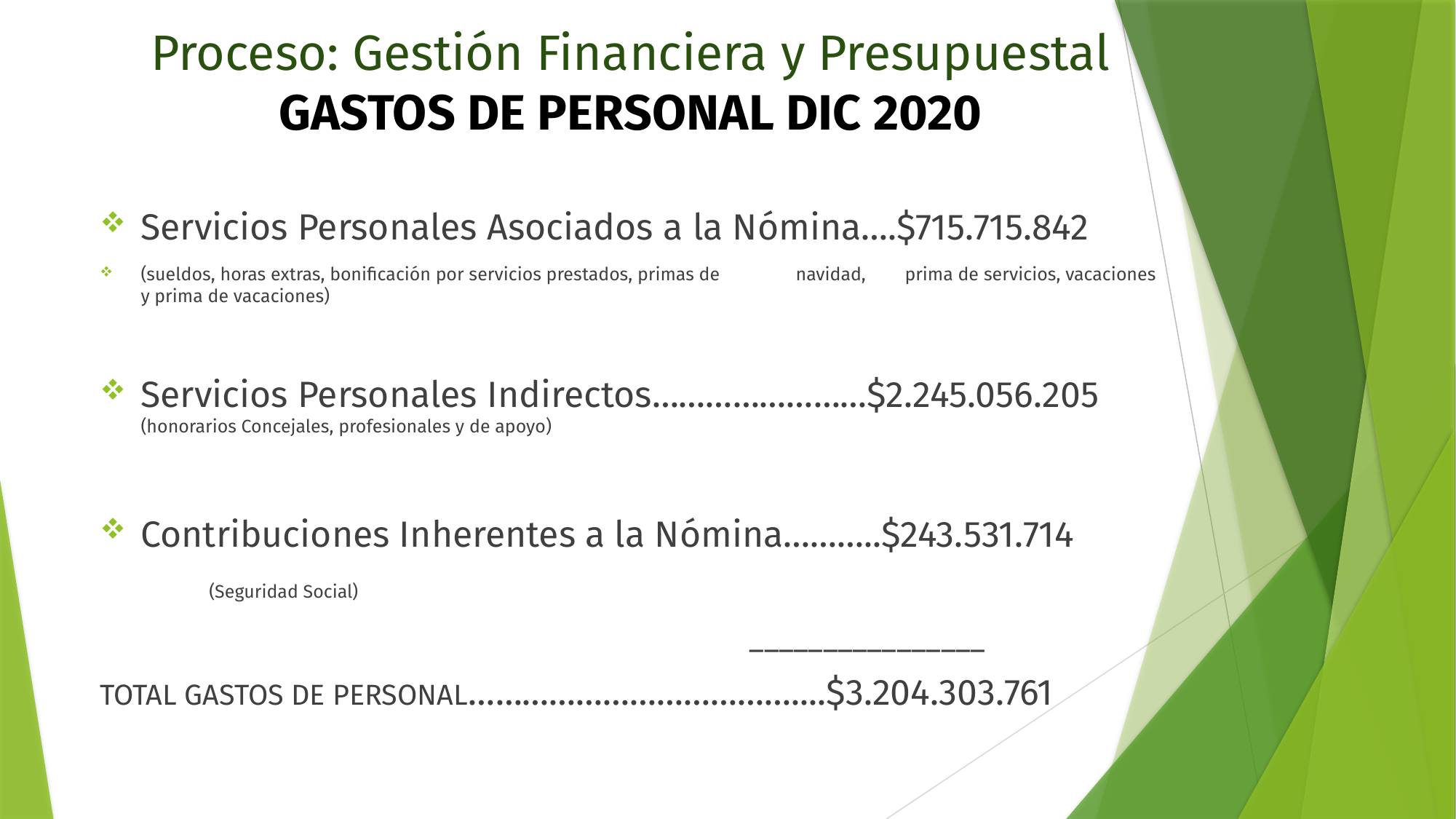

# Proceso: Gestión Financiera y Presupuestal GASTOS DE PERSONAL DIC 2020
Servicios Personales Asociados a la Nómina….$715.715.842
(sueldos, horas extras, bonificación por servicios prestados, primas de 	navidad, 	prima de servicios, vacaciones y prima de vacaciones)

Servicios Personales Indirectos……………………$2.245.056.205	(honorarios Concejales, profesionales y de apoyo)

Contribuciones Inherentes a la Nómina………..$243.531.714
	(Seguridad Social)
                                                                                     ________________
TOTAL GASTOS DE PERSONAL………………………………....$3.204.303.761